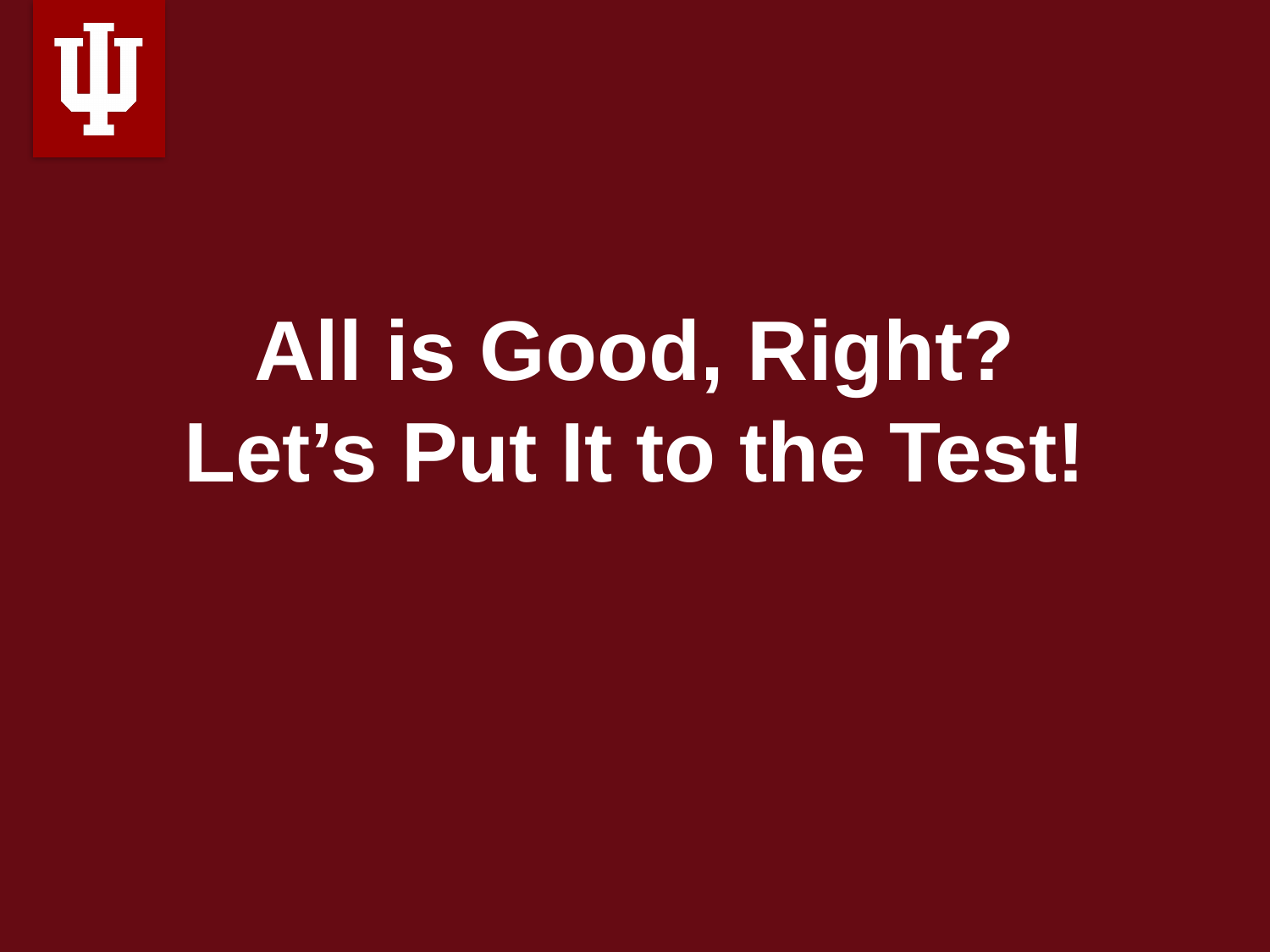

# All is Good, Right? Let’s Put It to the Test!